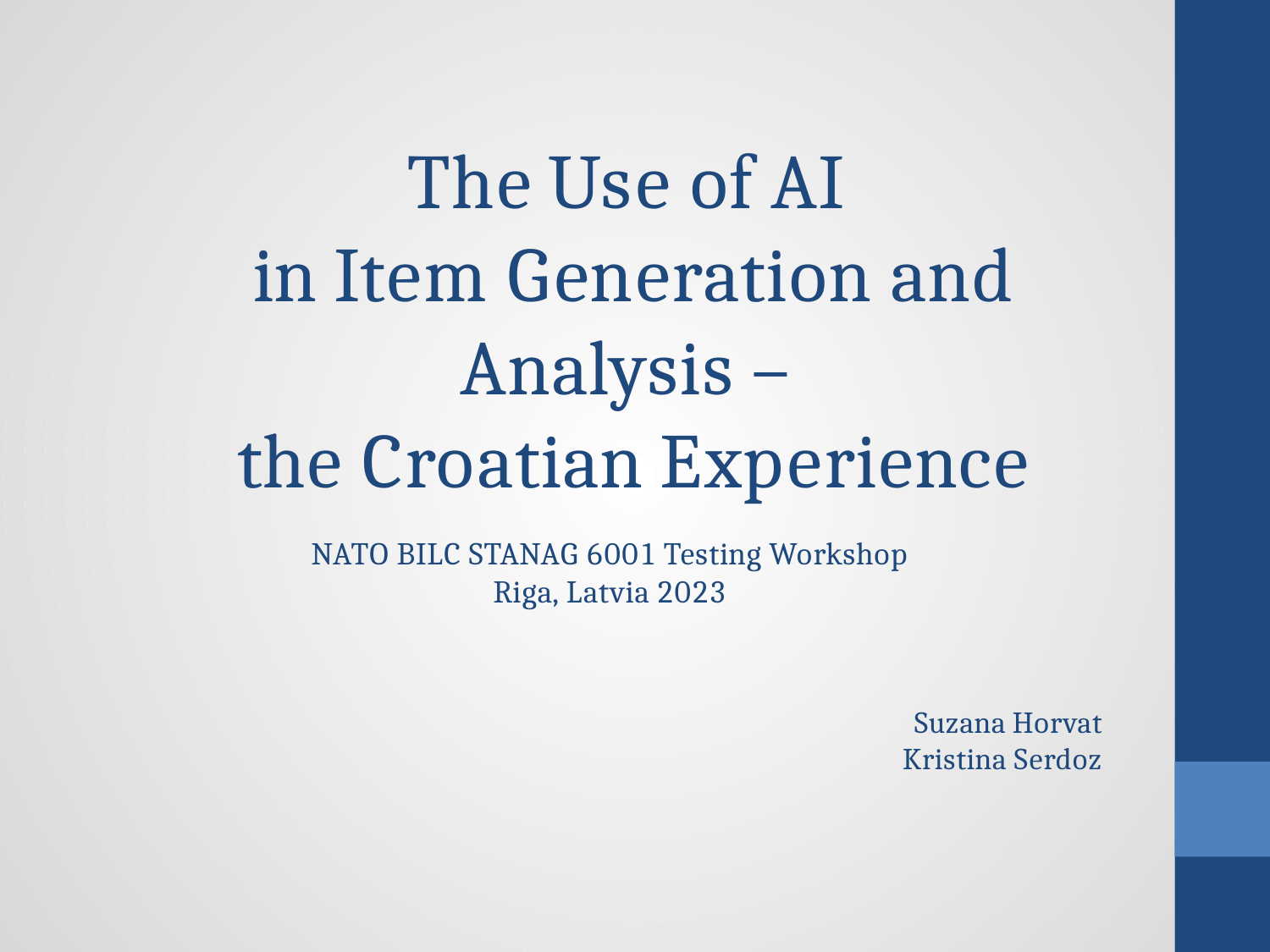

# The Use of AI
in Item Generation and Analysis –
the Croatian Experience

NATO BILC STANAG 6001 Testing Workshop
Riga, Latvia 2023

Suzana Horvat
Kristina Serdoz